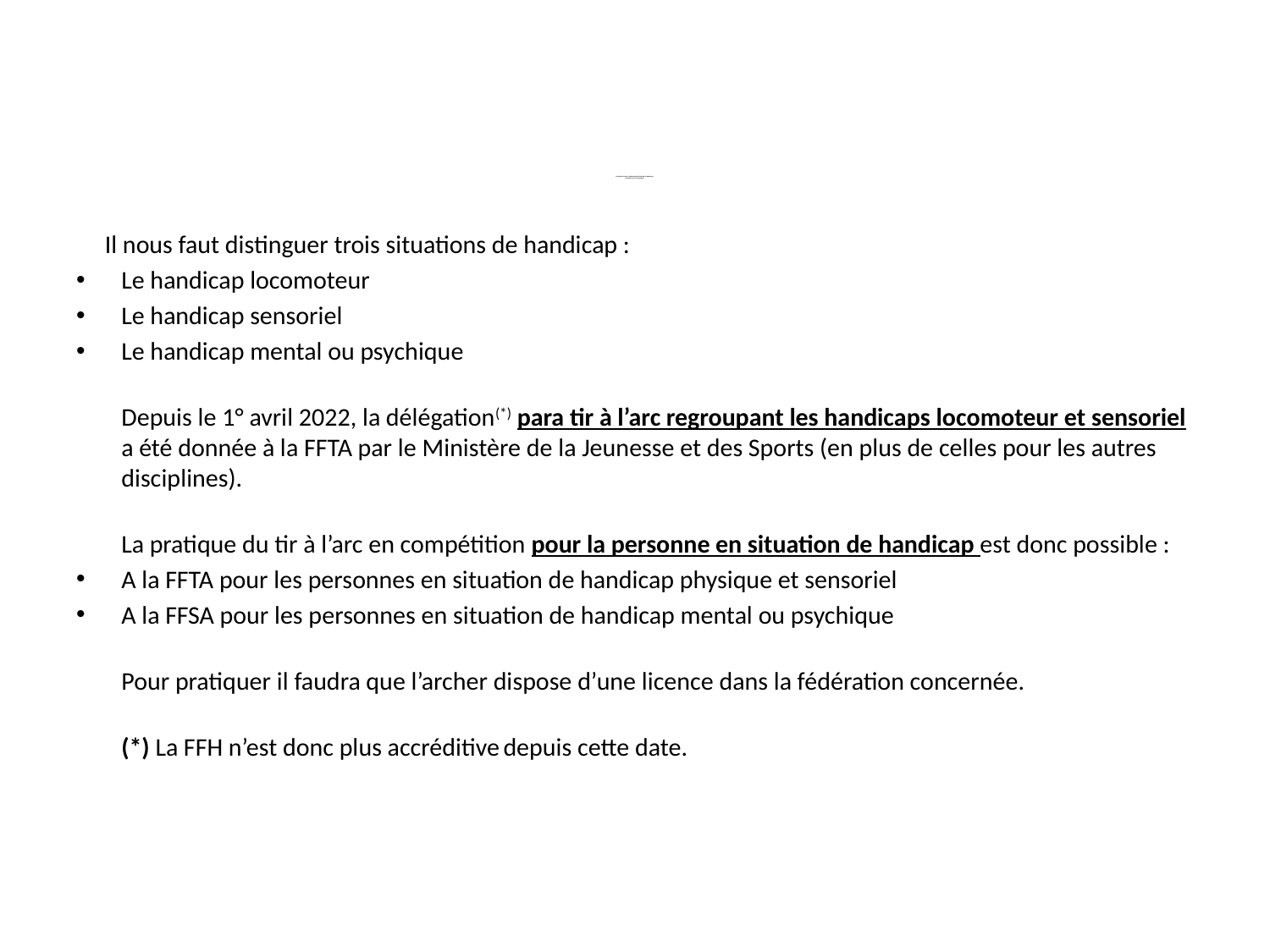

# PRATIQUE POUR LA PERSONNE EN SITUATION DE HANDICAP COMMENT ET OU PRATIQUER ?
     Il nous faut distinguer trois situations de handicap :
Le handicap locomoteur
Le handicap sensoriel
Le handicap mental ou psychique
Depuis le 1° avril 2022, la délégation(*) para tir à l’arc regroupant les handicaps locomoteur et sensoriel a été donnée à la FFTA par le Ministère de la Jeunesse et des Sports (en plus de celles pour les autres disciplines).
La pratique du tir à l’arc en compétition pour la personne en situation de handicap est donc possible :
A la FFTA pour les personnes en situation de handicap physique et sensoriel
A la FFSA pour les personnes en situation de handicap mental ou psychique
Pour pratiquer il faudra que l’archer dispose d’une licence dans la fédération concernée.
(*) La FFH n’est donc plus accréditive depuis cette date.